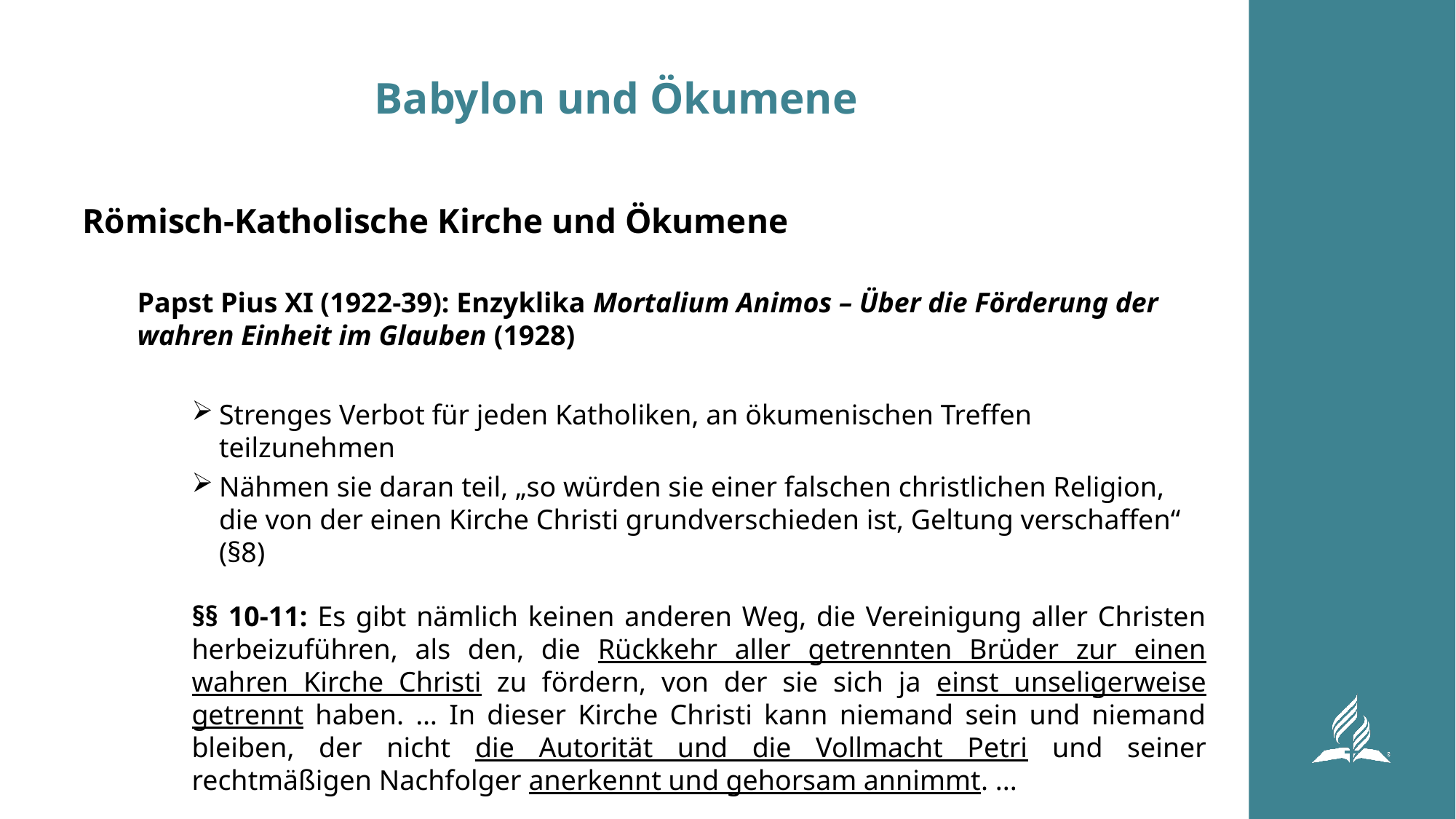

# Babylon und Ökumene
Römisch-Katholische Kirche und Ökumene

Papst Pius XI (1922-39): Enzyklika Mortalium Animos – Über die Förderung der wahren Einheit im Glauben (1928)

Strenges Verbot für jeden Katholiken, an ökumenischen Treffen teilzunehmen
Nähmen sie daran teil, „so würden sie einer falschen christlichen Religion, die von der einen Kirche Christi grundverschieden ist, Geltung verschaffen“ (§8)

§§ 10-11: Es gibt nämlich keinen anderen Weg, die Vereinigung aller Christen herbeizuführen, als den, die Rückkehr aller getrennten Brüder zur einen wahren Kirche Christi zu fördern, von der sie sich ja einst unseligerweise getrennt haben. … In dieser Kirche Christi kann niemand sein und niemand bleiben, der nicht die Autorität und die Vollmacht Petri und seiner rechtmäßigen Nachfolger anerkennt und gehorsam annimmt. ...